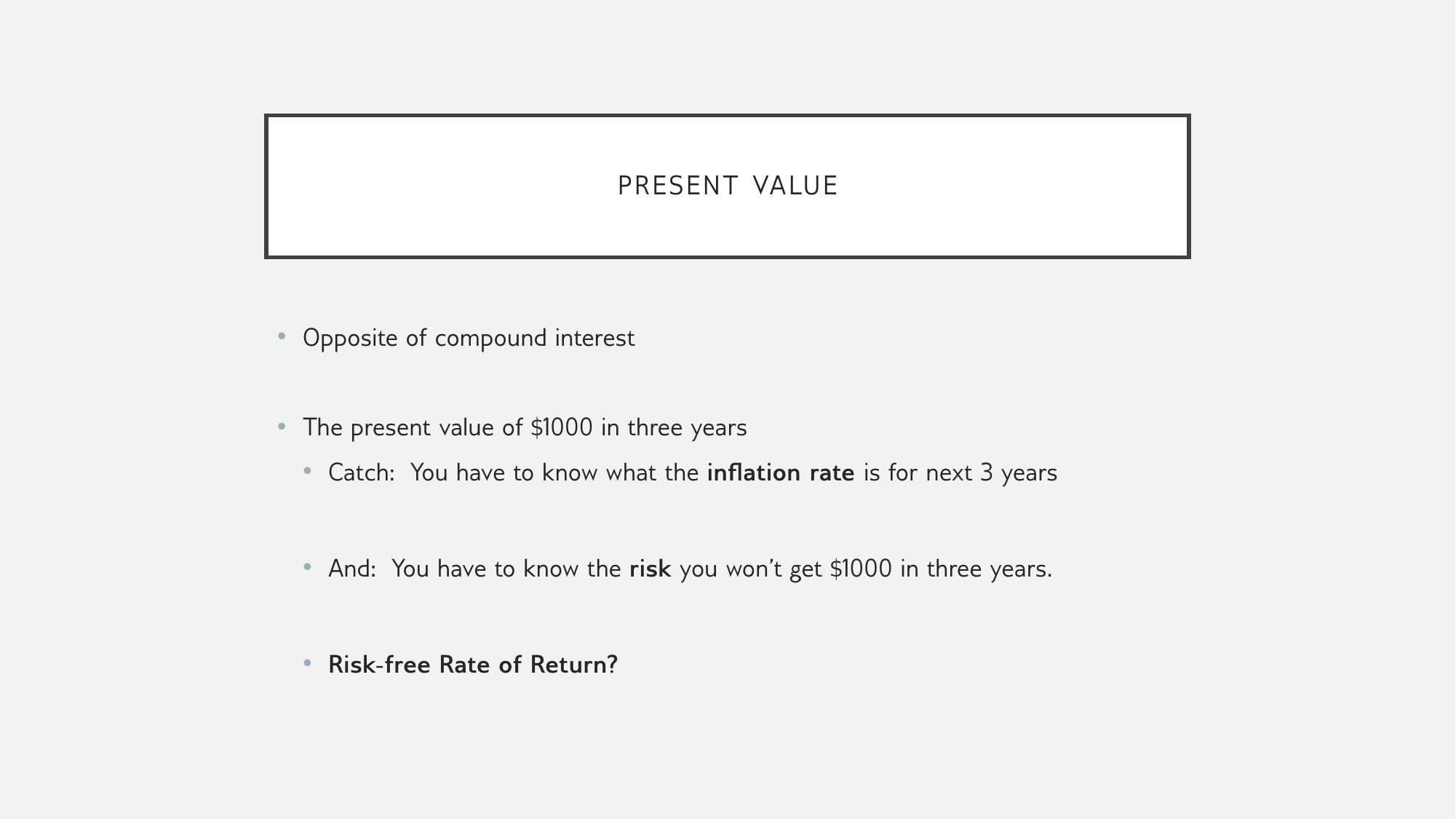

# Present value
Opposite of compound interest

The present value of $1000 in three years
Catch:  You have to know what the inflation rate is for next 3 years

And:  You have to know the risk you won’t get $1000 in three years.

Risk-free Rate of Return?